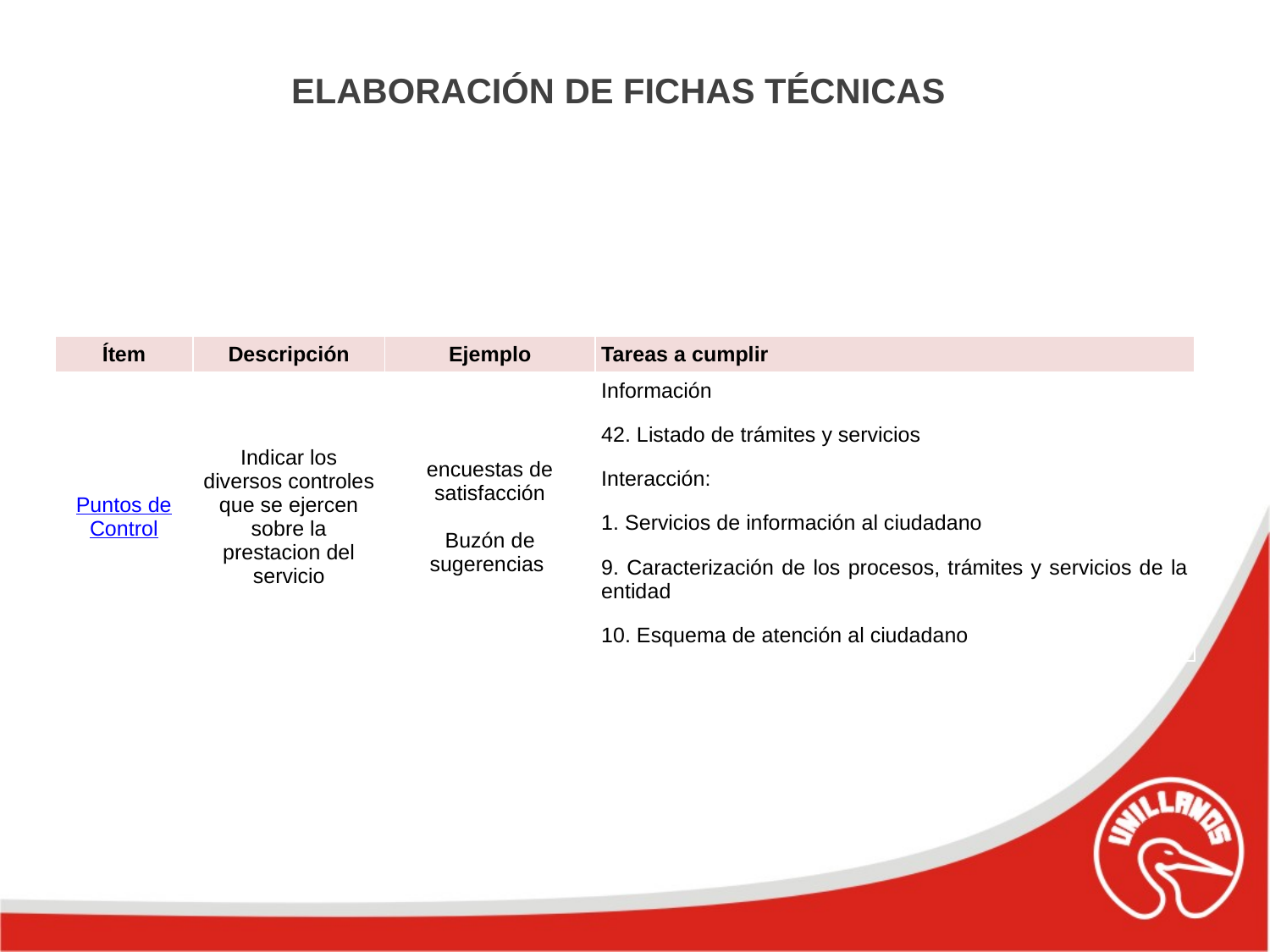

ELABORACIÓN DE FICHAS TÉCNICAS
| Ítem | Descripción | Ejemplo | Tareas a cumplir |
| --- | --- | --- | --- |
| Puntos de Control | Indicar los diversos controles que se ejercen sobre la prestacion del servicio | encuestas de satisfacción Buzón de sugerencias | Información |
|  |  |  | 42. Listado de trámites y servicios |
|  |  |  | Interacción: |
|  |  |  | 1. Servicios de información al ciudadano |
|  |  |  | 9. Caracterización de los procesos, trámites y servicios de la entidad |
|  |  |  | 10. Esquema de atención al ciudadano |